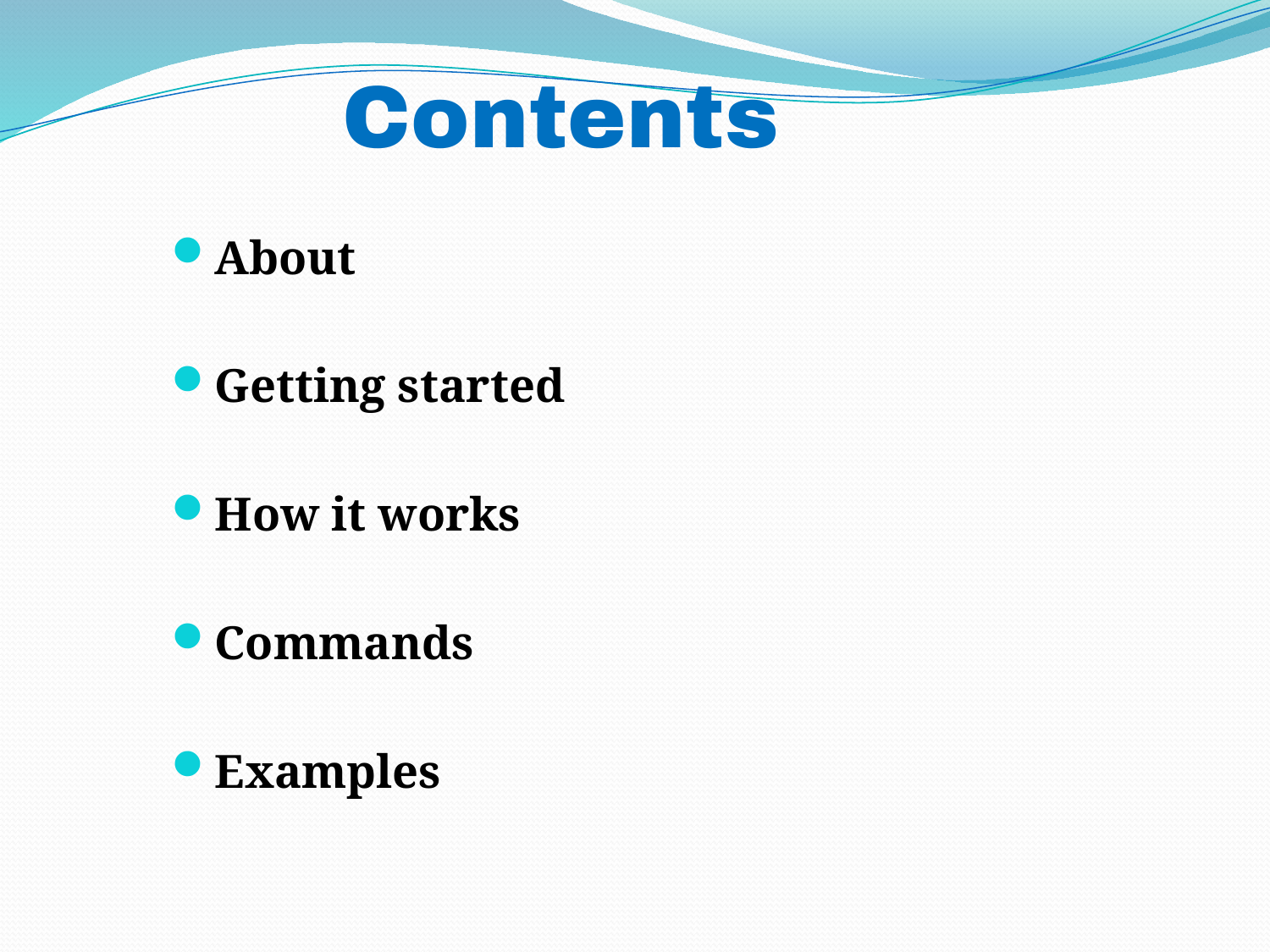

# Contents
About

Getting started

How it works

Commands

Examples